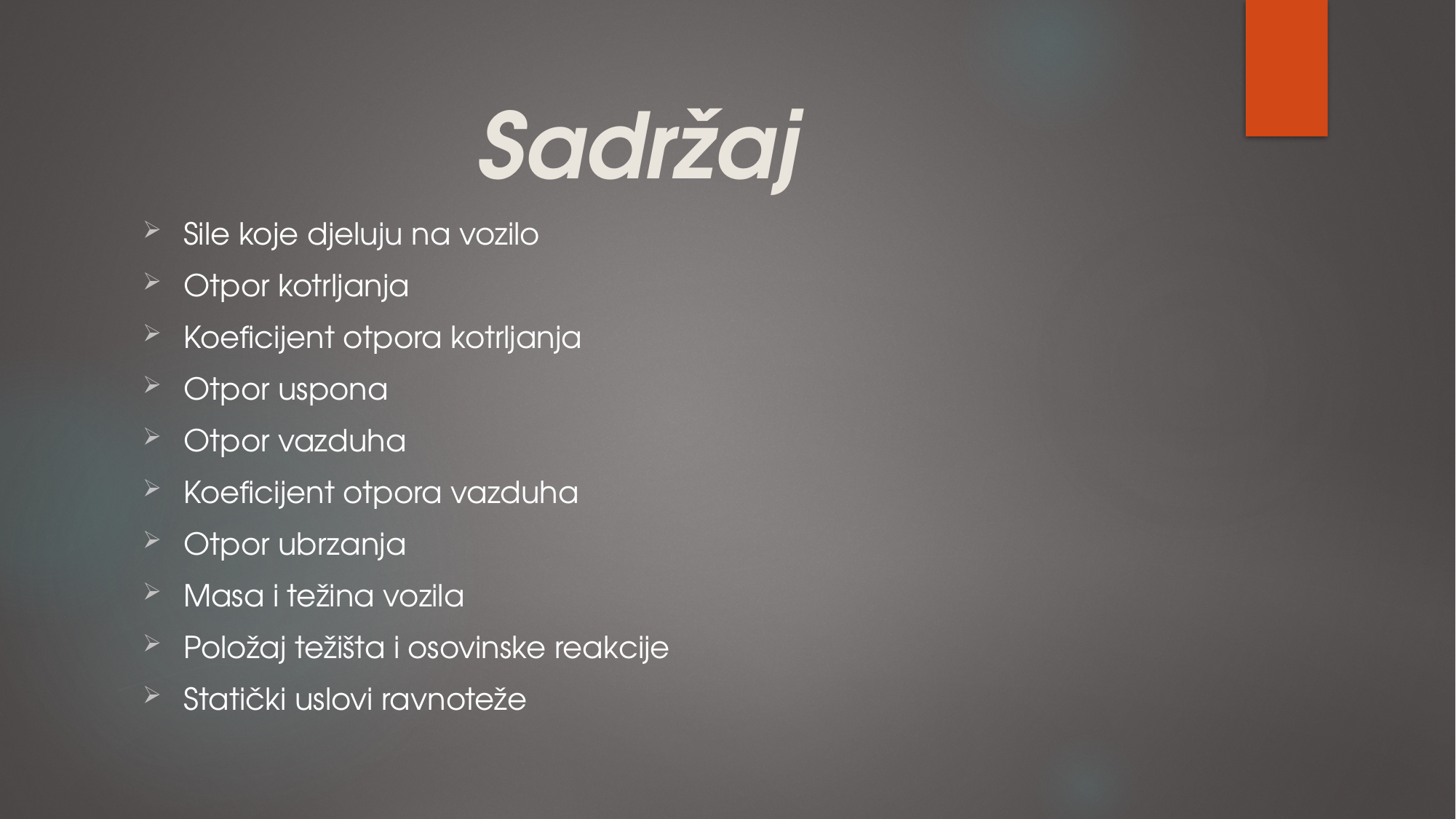

# Sadržaj
Sile koje djeluju na vozilo
Otpor kotrljanja
Koeficijent otpora kotrljanja
Otpor uspona
Otpor vazduha
Koeficijent otpora vazduha
Otpor ubrzanja
Masa i težina vozila
Položaj težišta i osovinske reakcije
Statički uslovi ravnoteže